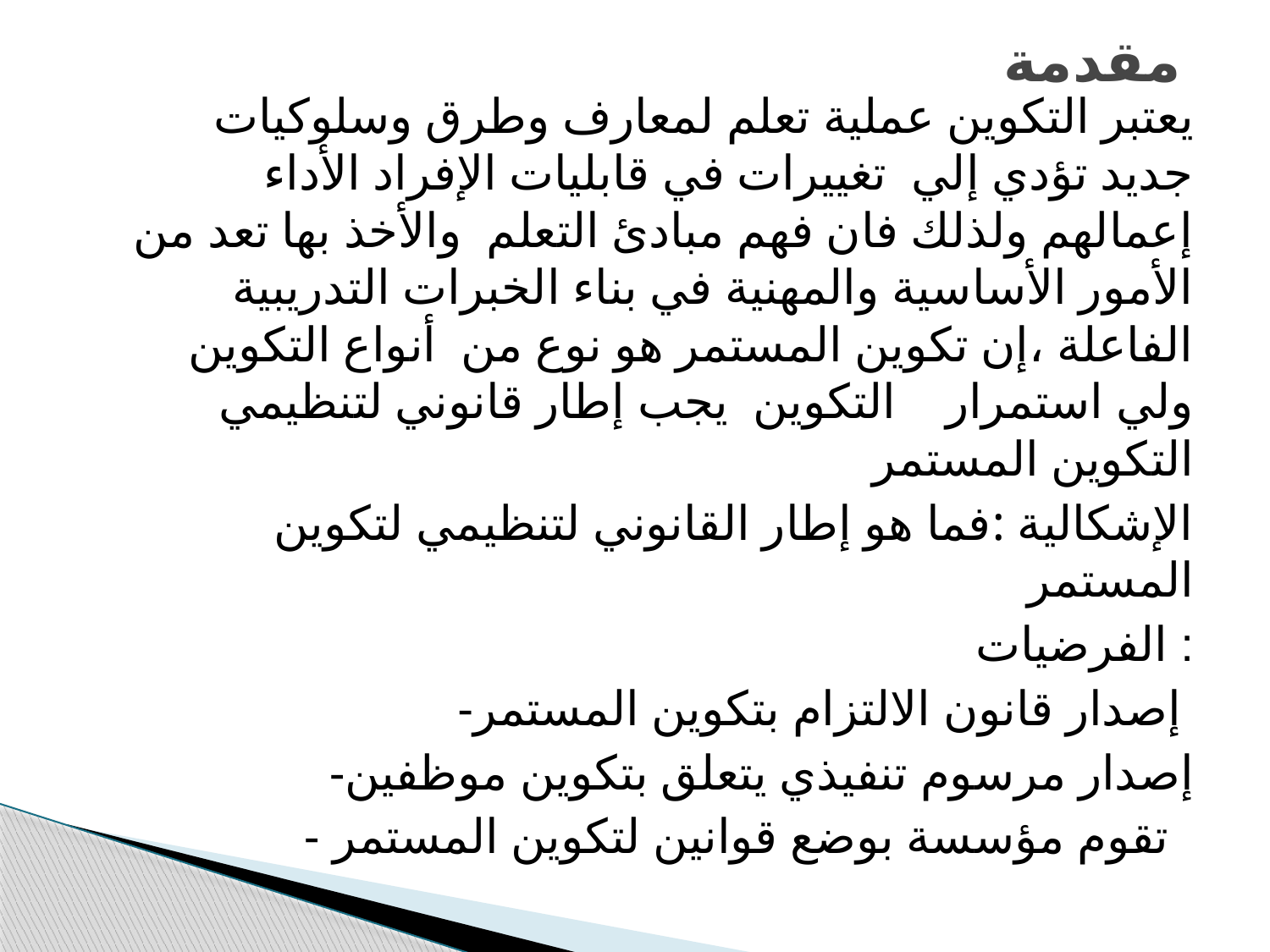

# مقدمة
      يعتبر التكوين عملية تعلم لمعارف وطرق وسلوكيات جديد تؤدي إلي  تغييرات في قابليات الإفراد الأداء إعمالهم ولذلك فان فهم مبادئ التعلم  والأخذ بها تعد من الأمور الأساسية والمهنية في بناء الخبرات التدريبية  الفاعلة ،إن تكوين المستمر هو نوع من  أنواع التكوين ولي استمرار    التكوين  يجب إطار قانوني لتنظيمي التكوين المستمر
    الإشكالية :فما هو إطار القانوني لتنظيمي لتكوين المستمر
    الفرضيات :
  -إصدار قانون الالتزام بتكوين المستمر
  -إصدار مرسوم تنفيذي يتعلق بتكوين موظفين
  - تقوم مؤسسة بوضع قوانين لتكوين المستمر